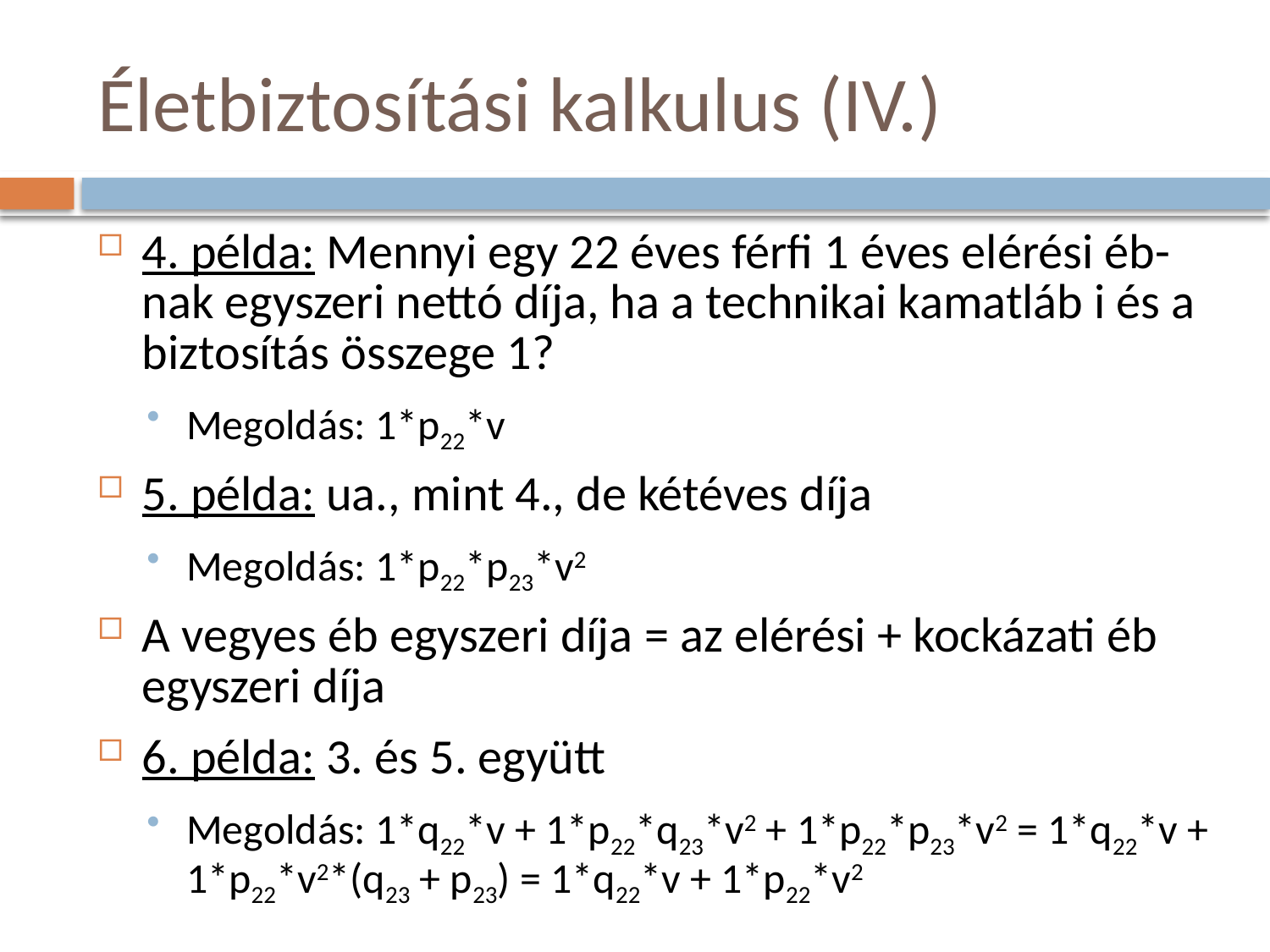

# Életbiztosítási kalkulus (IV.)
4. példa: Mennyi egy 22 éves férfi 1 éves elérési éb-nak egyszeri nettó díja, ha a technikai kamatláb i és a biztosítás összege 1?
Megoldás: 1*p22*v
5. példa: ua., mint 4., de kétéves díja
Megoldás: 1*p22*p23*v2
A vegyes éb egyszeri díja = az elérési + kockázati éb egyszeri díja
6. példa: 3. és 5. együtt
Megoldás: 1*q22*v + 1*p22*q23*v2 + 1*p22*p23*v2 = 1*q22*v + 1*p22*v2*(q23 + p23) = 1*q22*v + 1*p22*v2